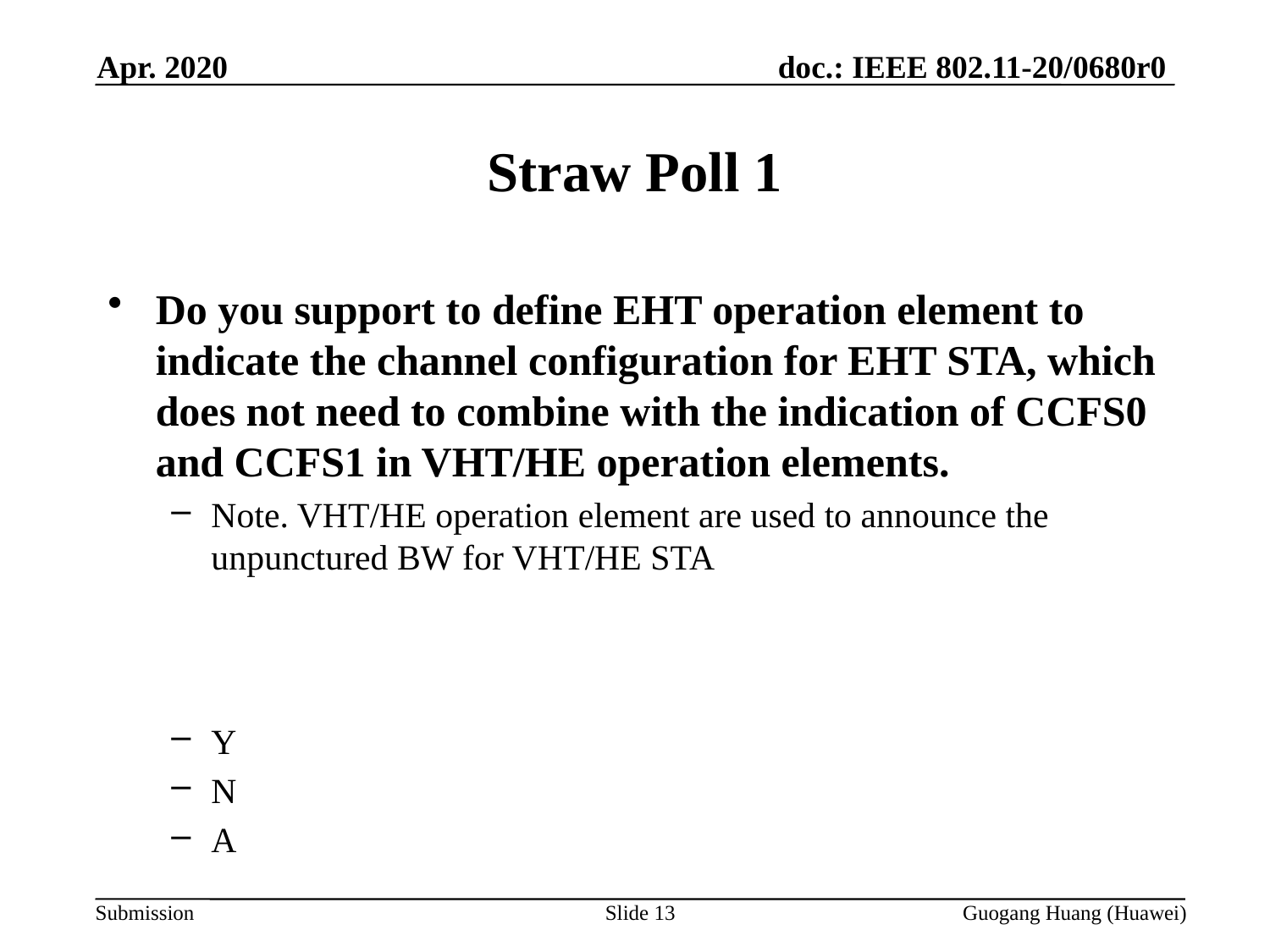

Apr. 2020
Straw Poll 1
Do you support to define EHT operation element to indicate the channel configuration for EHT STA, which does not need to combine with the indication of CCFS0 and CCFS1 in VHT/HE operation elements.
Note. VHT/HE operation element are used to announce the unpunctured BW for VHT/HE STA

Y
N
A
Slide 13
Guogang Huang (Huawei)